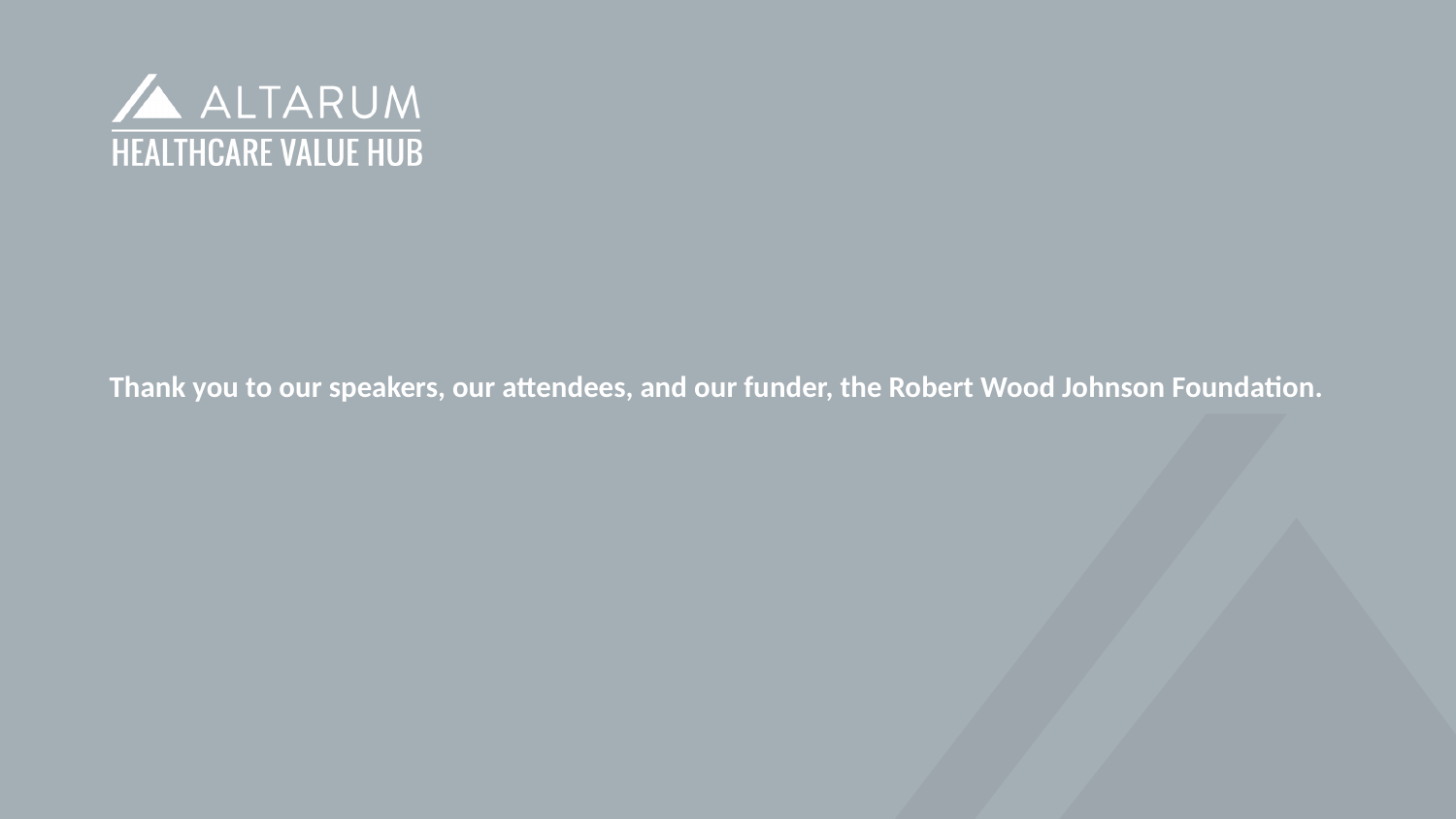

Thank you to our speakers, our attendees, and our funder, the Robert Wood Johnson Foundation.